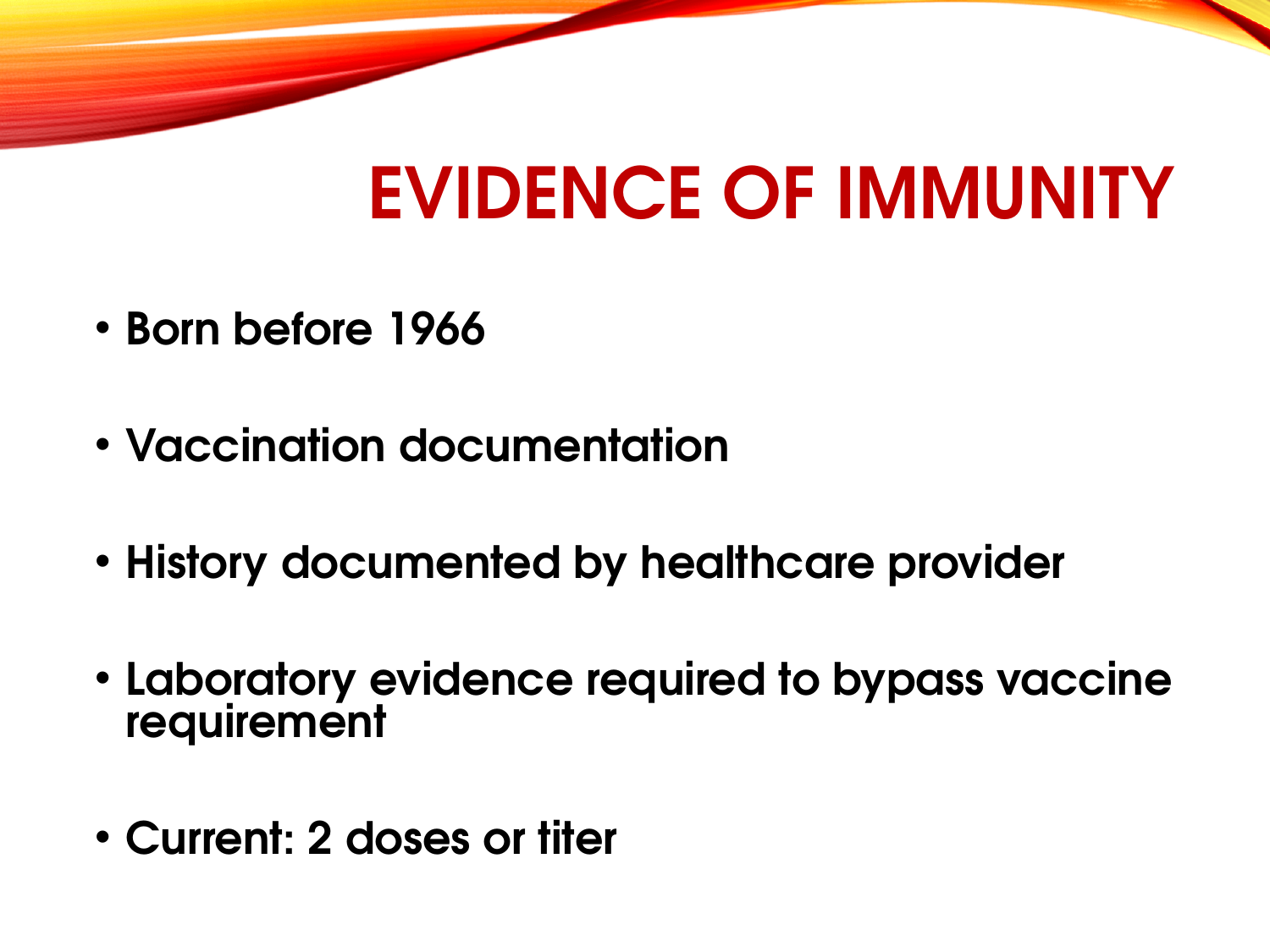

# Evidence of Immunity
Born before 1966

Vaccination documentation

History documented by healthcare provider

Laboratory evidence required to bypass vaccine requirement

Current: 2 doses or titer